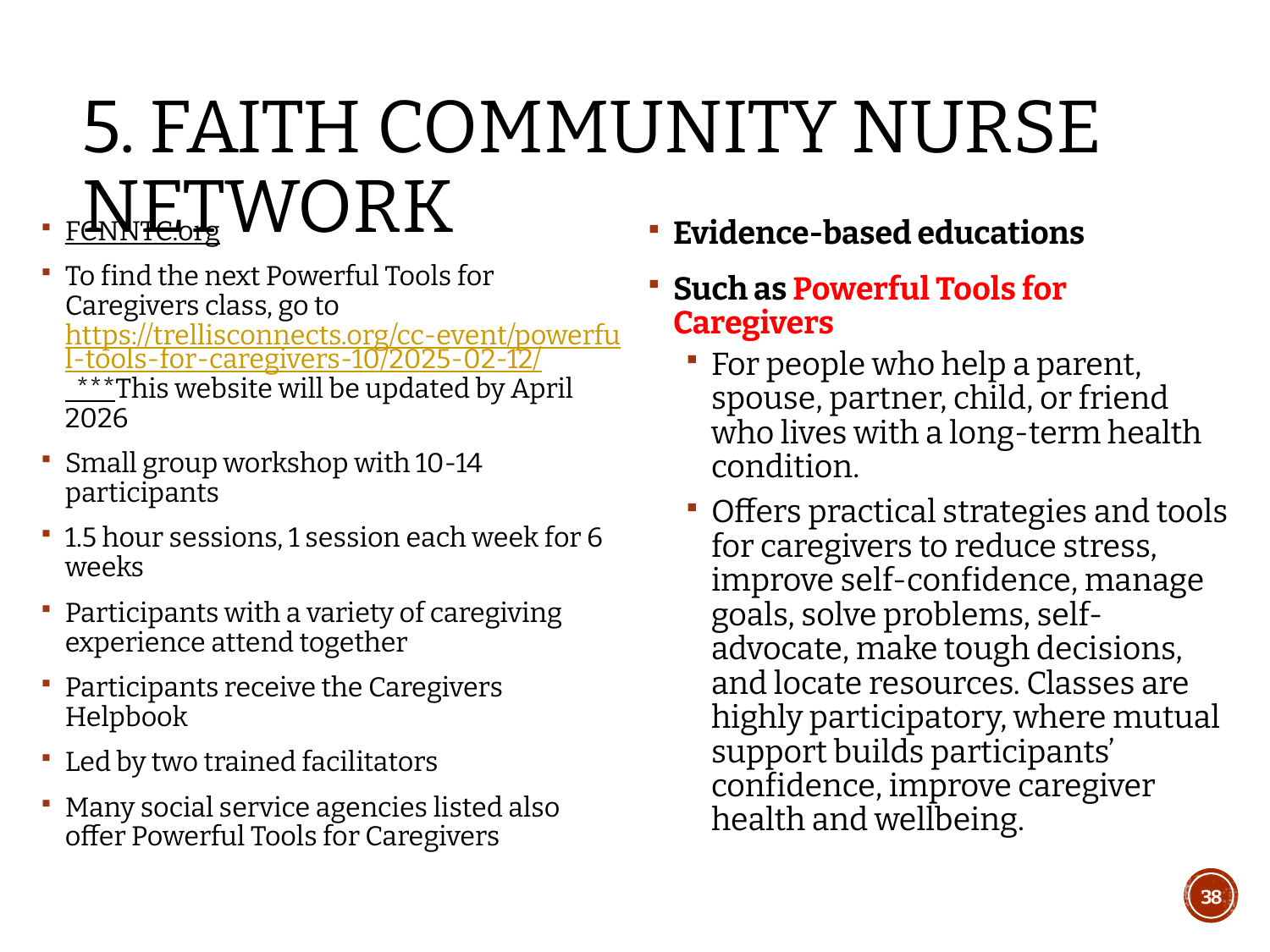

# 5. Faith Community Nurse Network
FCNNTC.org
To find the next Powerful Tools for Caregivers class, go to https://trellisconnects.org/cc-event/powerful-tools-for-caregivers-10/2025-02-12/  ***This website will be updated by April 2026
Small group workshop with 10-14 participants
1.5 hour sessions, 1 session each week for 6 weeks
Participants with a variety of caregiving experience attend together
Participants receive the Caregivers Helpbook
Led by two trained facilitators
Many social service agencies listed also offer Powerful Tools for Caregivers

Evidence-based educations
Such as Powerful Tools for Caregivers
For people who help a parent, spouse, partner, child, or friend who lives with a long-term health condition.
Offers practical strategies and tools for caregivers to reduce stress, improve self-confidence, manage goals, solve problems, self-advocate, make tough decisions, and locate resources. Classes are highly participatory, where mutual support builds participants’ confidence, improve caregiver health and wellbeing.
38